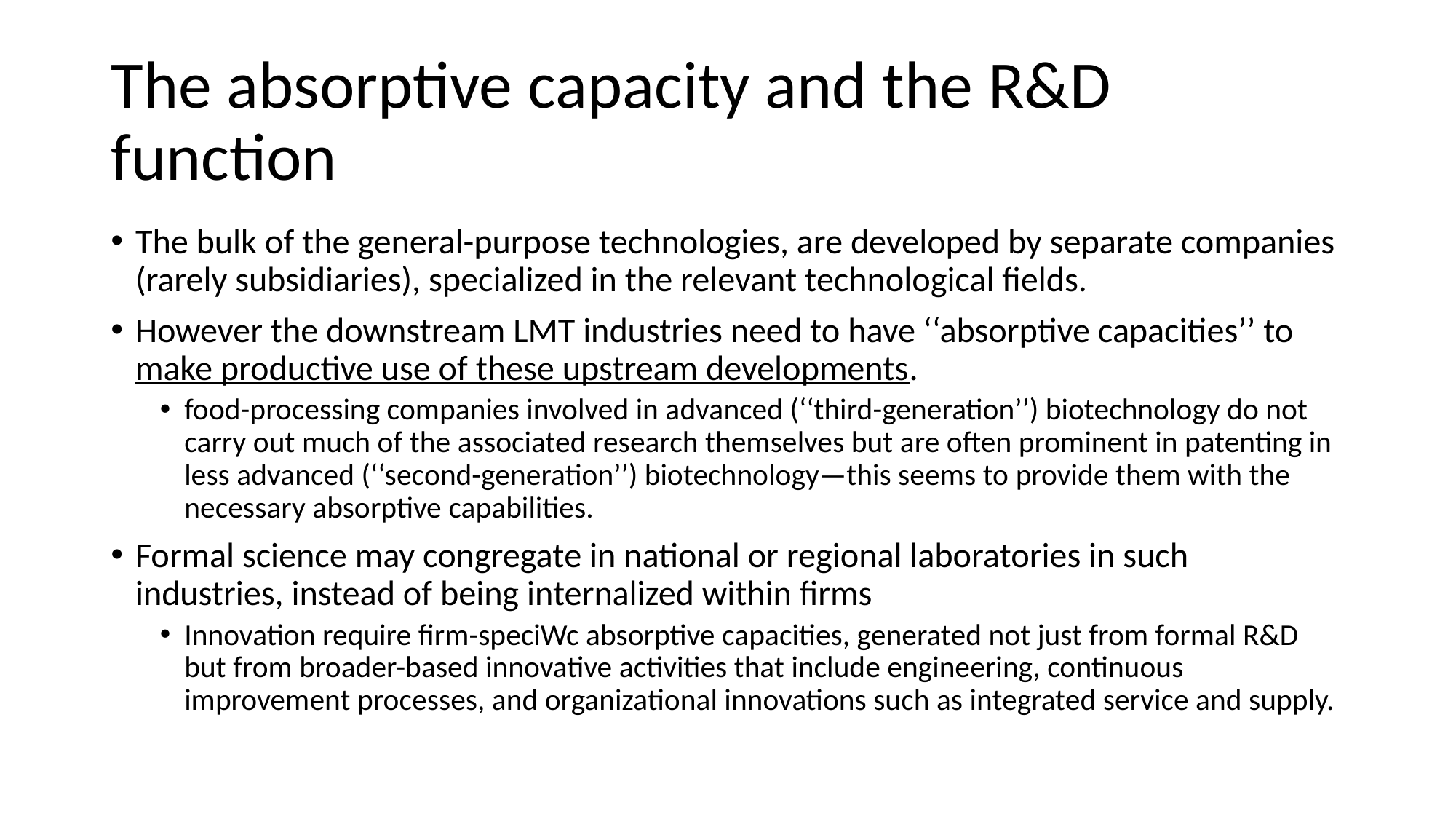

# The absorptive capacity and the R&D function
The bulk of the general-purpose technologies, are developed by separate companies (rarely subsidiaries), specialized in the relevant technological fields.
However the downstream LMT industries need to have ‘‘absorptive capacities’’ to make productive use of these upstream developments.
food-processing companies involved in advanced (‘‘third-generation’’) biotechnology do not carry out much of the associated research themselves but are often prominent in patenting in less advanced (‘‘second-generation’’) biotechnology—this seems to provide them with the necessary absorptive capabilities.
Formal science may congregate in national or regional laboratories in such industries, instead of being internalized within firms
Innovation require firm-speciWc absorptive capacities, generated not just from formal R&D but from broader-based innovative activities that include engineering, continuous improvement processes, and organizational innovations such as integrated service and supply.